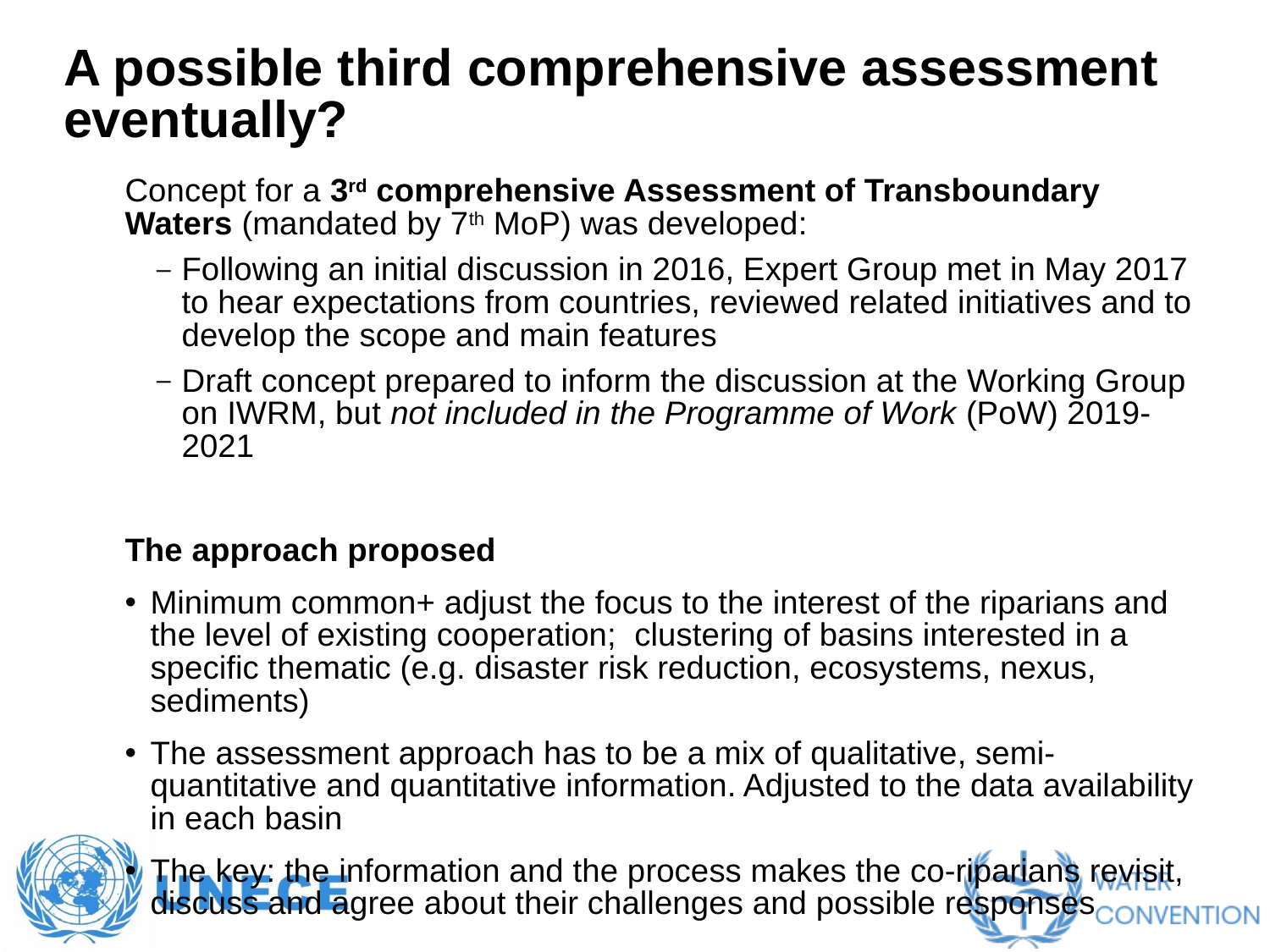

# A possible third comprehensive assessment eventually?
Concept for a 3rd comprehensive Assessment of Transboundary Waters (mandated by 7th MoP) was developed:
Following an initial discussion in 2016, Expert Group met in May 2017 to hear expectations from countries, reviewed related initiatives and to develop the scope and main features
Draft concept prepared to inform the discussion at the Working Group on IWRM, but not included in the Programme of Work (PoW) 2019-2021

The approach proposed
Minimum common+ adjust the focus to the interest of the riparians and the level of existing cooperation;  clustering of basins interested in a specific thematic (e.g. disaster risk reduction, ecosystems, nexus, sediments)
The assessment approach has to be a mix of qualitative, semi-quantitative and quantitative information. Adjusted to the data availability in each basin
The key: the information and the process makes the co-riparians revisit, discuss and agree about their challenges and possible responses